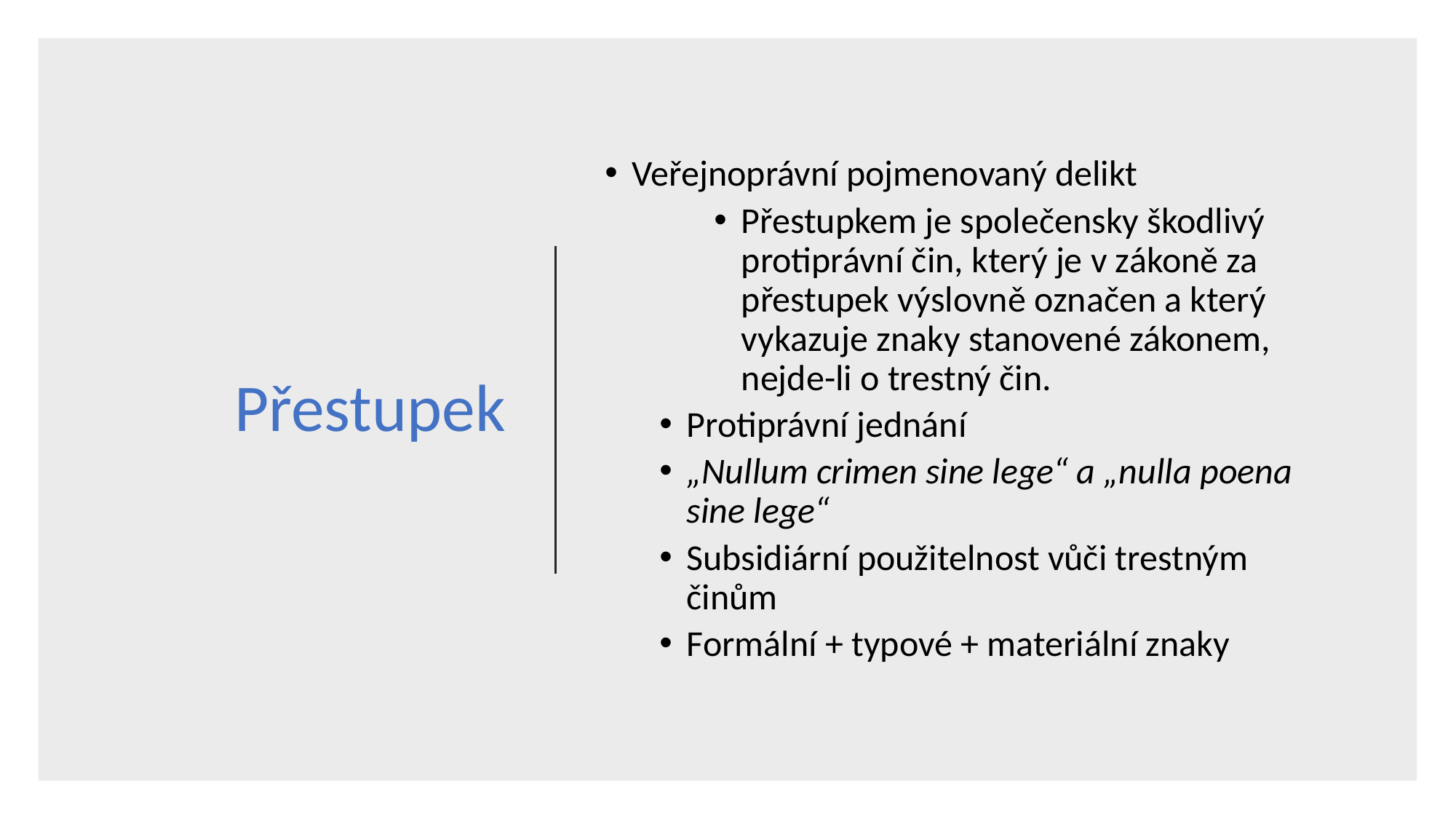

# Přestupek
Veřejnoprávní pojmenovaný delikt
Přestupkem je společensky škodlivý protiprávní čin, který je v zákoně za přestupek výslovně označen a který vykazuje znaky stanovené zákonem, nejde-li o trestný čin.
Protiprávní jednání
„Nullum crimen sine lege“ a „nulla poena sine lege“
Subsidiární použitelnost vůči trestným činům
Formální + typové + materiální znaky